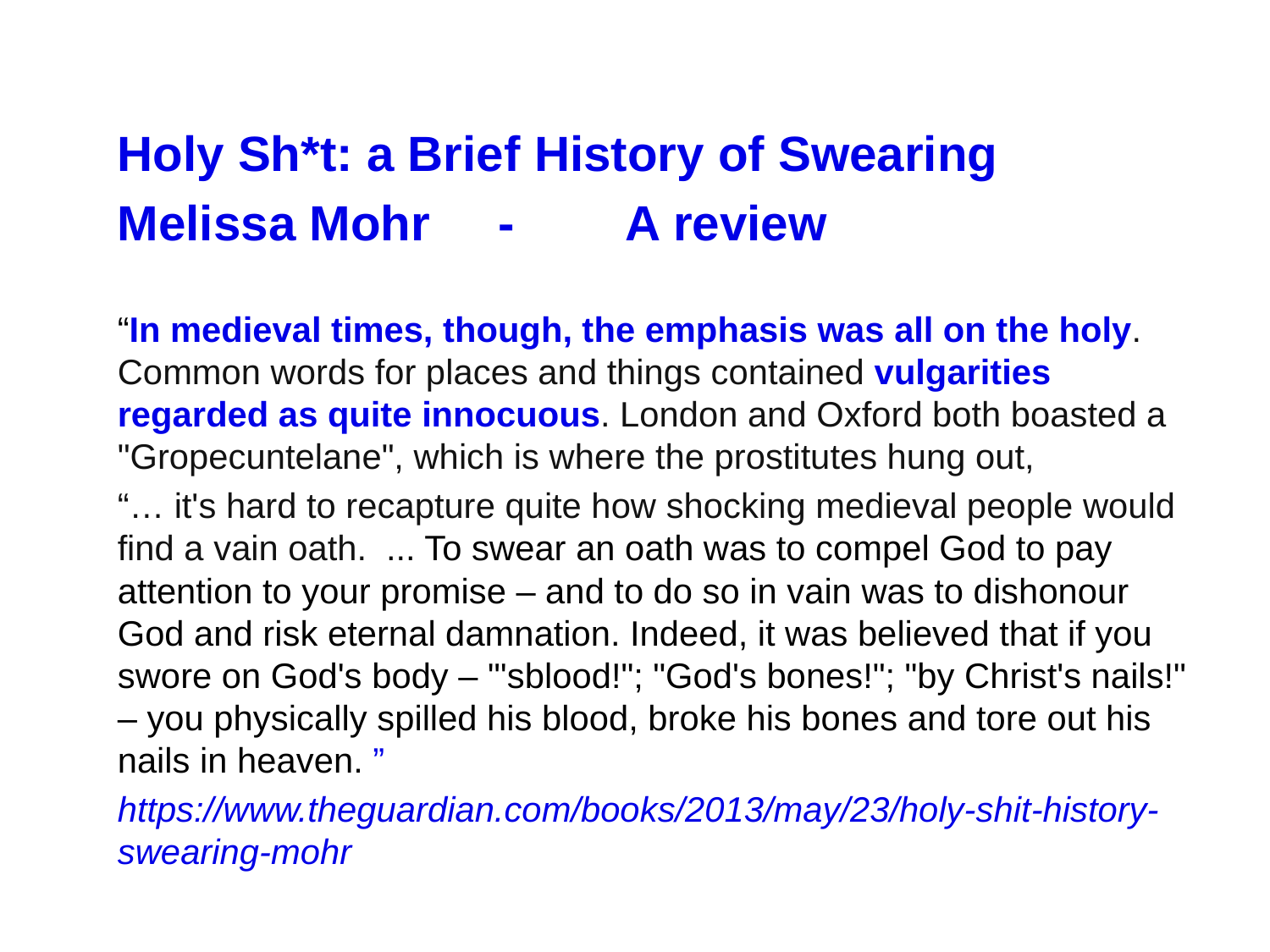

Holy Sh*t: a Brief History of Swearing
Melissa Mohr 	-	A review

“In medieval times, though, the emphasis was all on the holy. Common words for places and things contained vulgarities regarded as quite innocuous. London and Oxford both boasted a "Gropecuntelane", which is where the prostitutes hung out,
“… it's hard to recapture quite how shocking medieval people would find a vain oath.  ... To swear an oath was to compel God to pay attention to your promise – and to do so in vain was to dishonour God and risk eternal damnation. Indeed, it was believed that if you swore on God's body – "'sblood!"; "God's bones!"; "by Christ's nails!" – you physically spilled his blood, broke his bones and tore out his nails in heaven. ”
https://www.theguardian.com/books/2013/may/23/holy-shit-history-swearing-mohr